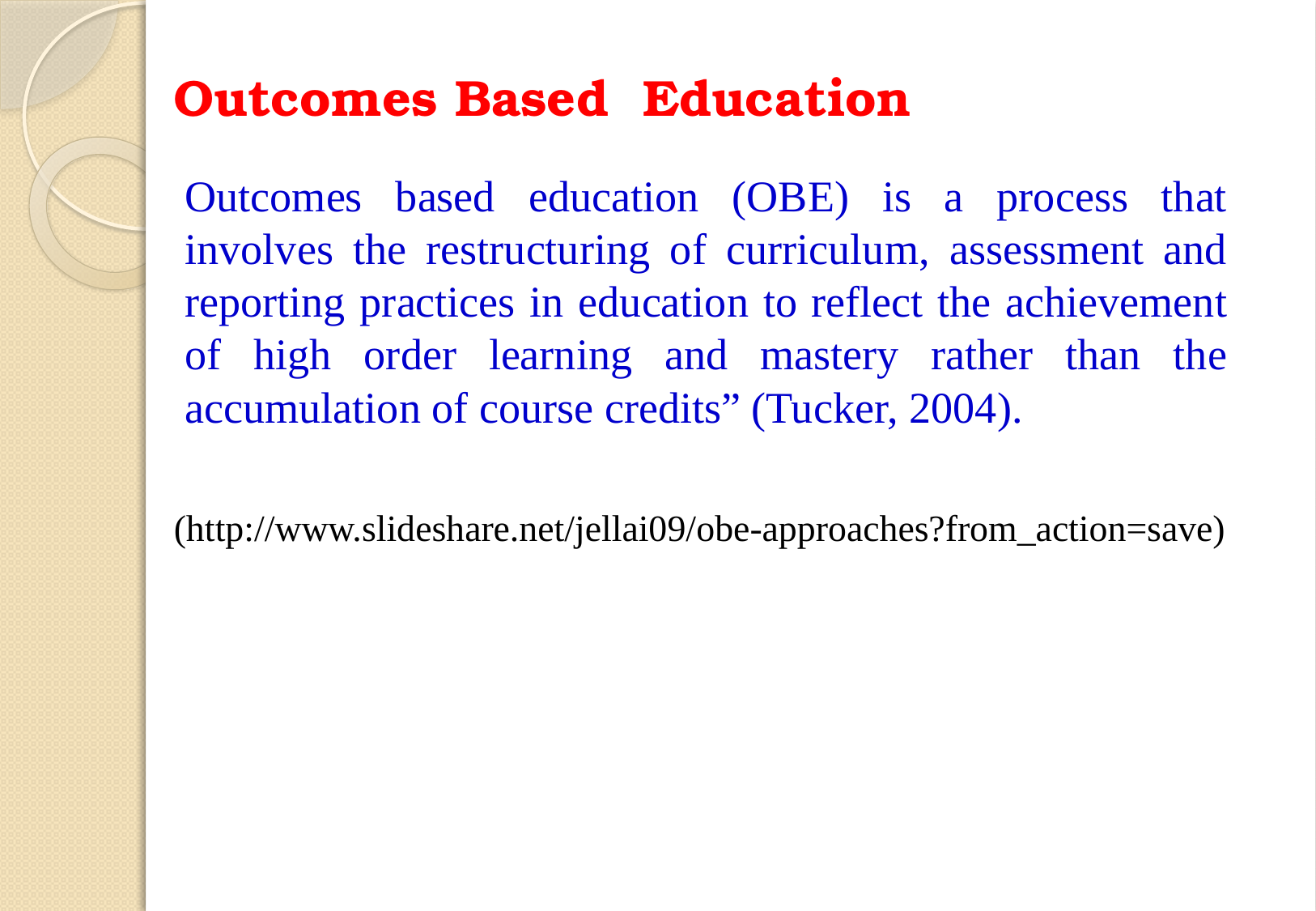

# Outcomes Based  Education
Outcomes based education (OBE) is a process that involves the restructuring of curriculum, assessment and reporting practices in education to reflect the achievement of high order learning and mastery rather than the accumulation of course credits” (Tucker, 2004).

(http://www.slideshare.net/jellai09/obe-approaches?from_action=save)